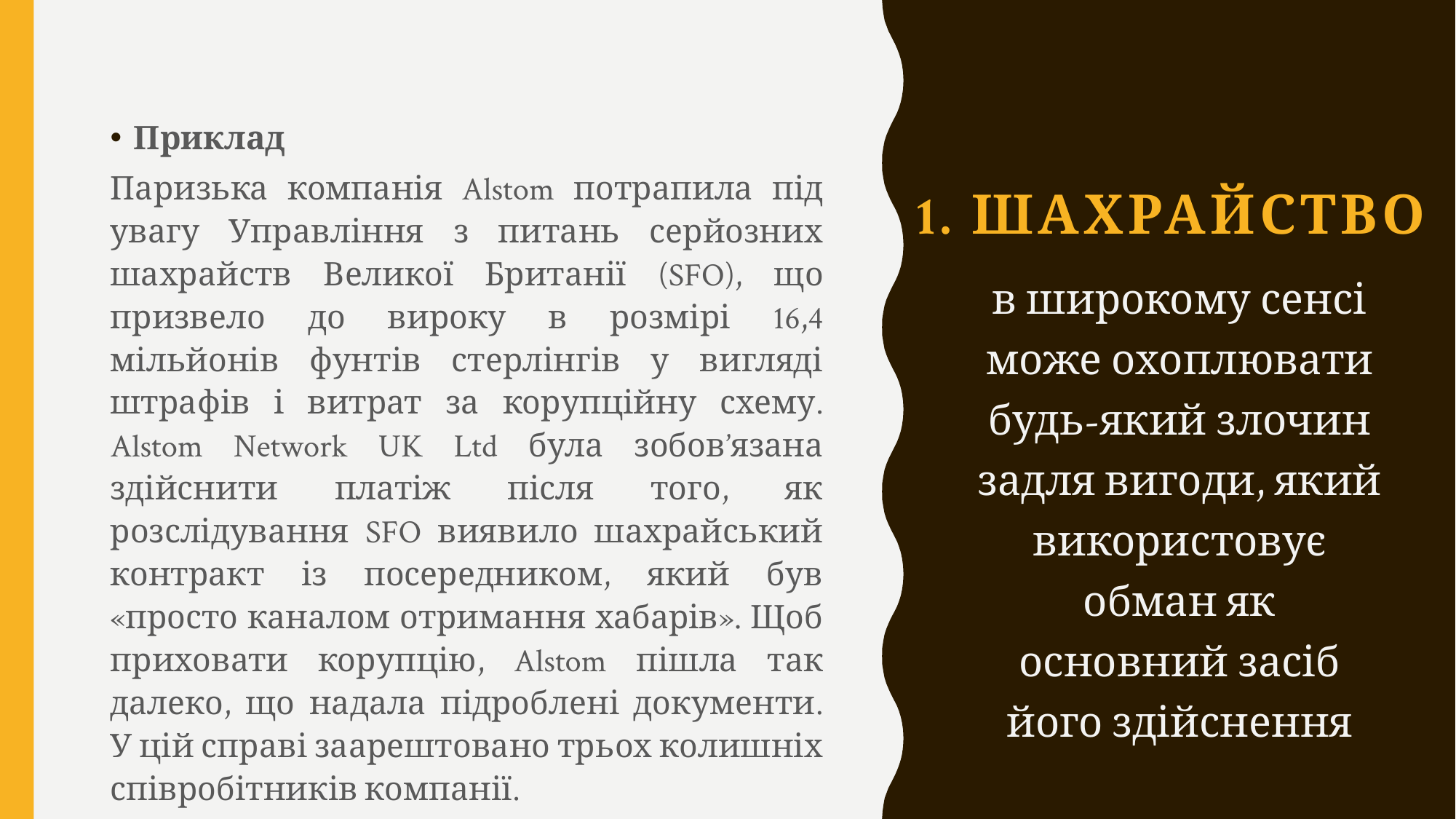

Приклад
Паризька компанія Alstom потрапила під увагу Управління з питань серйозних шахрайств Великої Британії (SFO), що призвело до вироку в розмірі 16,4 мільйонів фунтів стерлінгів у вигляді штрафів і витрат за корупційну схему. Alstom Network UK Ltd була зобов’язана здійснити платіж після того, як розслідування SFO виявило шахрайський контракт із посередником, який був «просто каналом отримання хабарів». Щоб приховати корупцію, Alstom пішла так далеко, що надала підроблені документи. У цій справі заарештовано трьох колишніх співробітників компанії.
# 1. Шахрайство
в широкому сенсі може охоплювати будь-який злочин задля вигоди, який використовує обман як основний засіб його здійснення